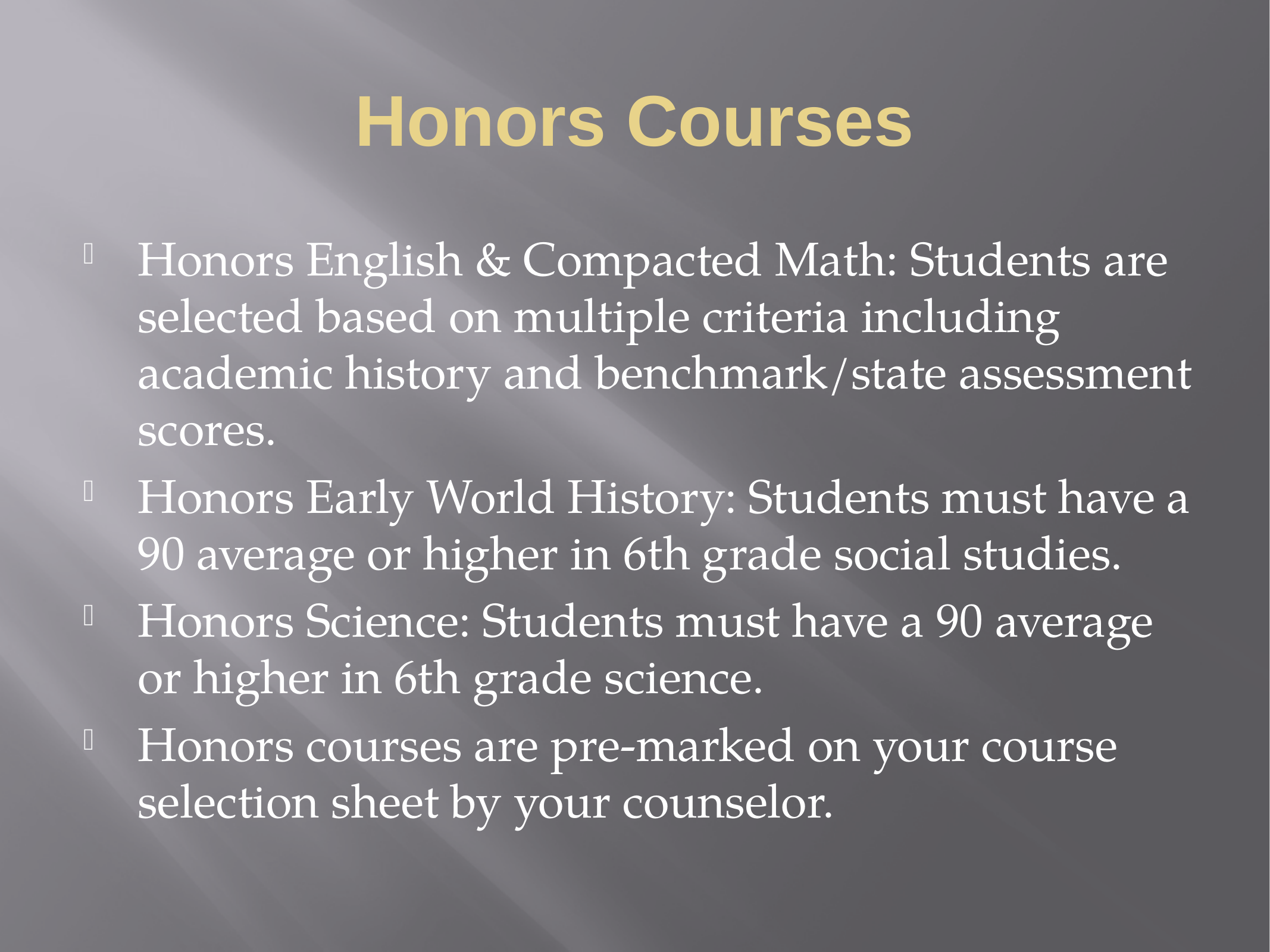

# Honors Courses
Honors English & Compacted Math: Students are selected based on multiple criteria including academic history and benchmark/state assessment scores.
Honors Early World History: Students must have a 90 average or higher in 6th grade social studies.
Honors Science: Students must have a 90 average or higher in 6th grade science.
Honors courses are pre-marked on your course selection sheet by your counselor.